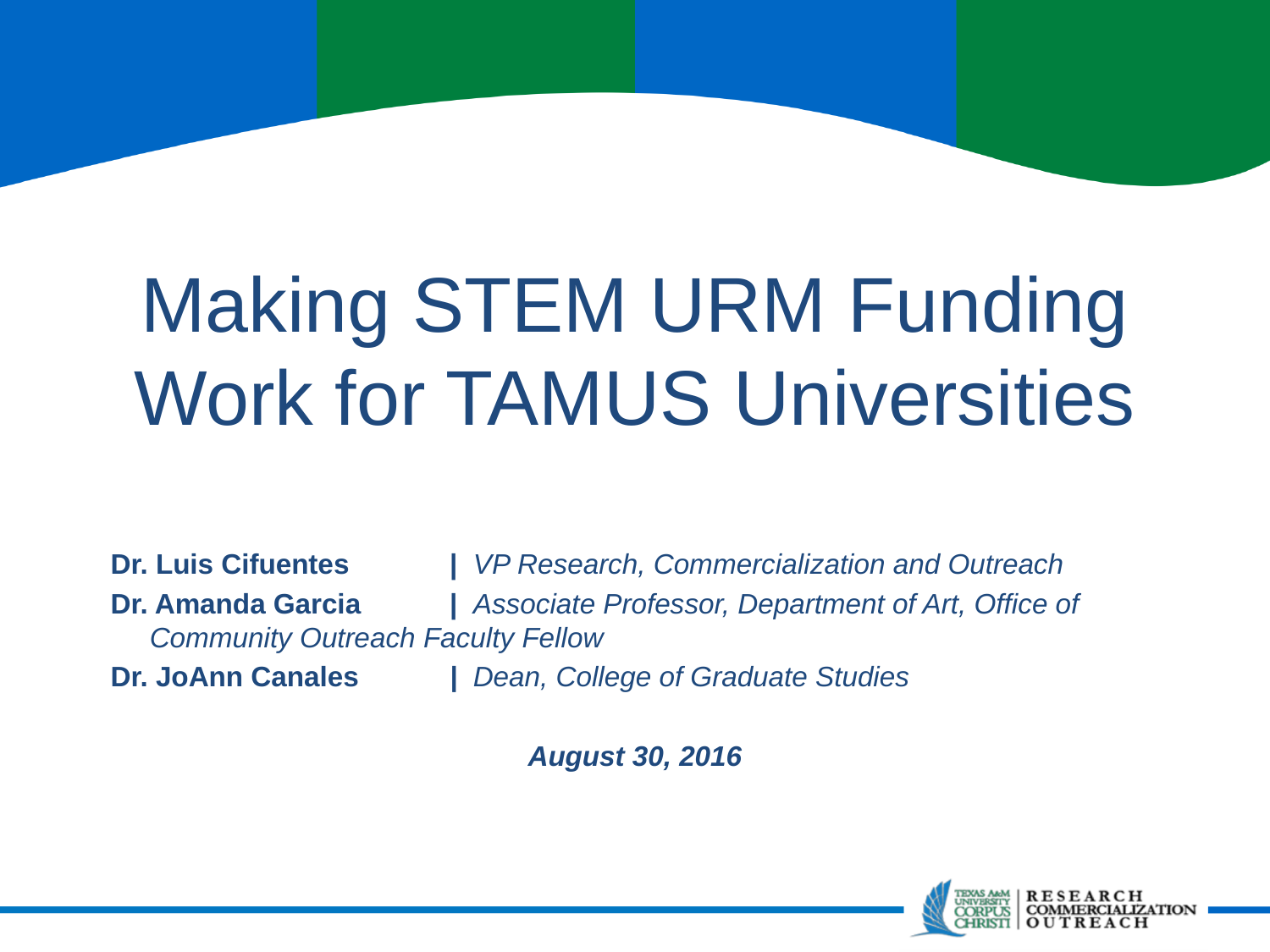

# Making STEM URM Funding Work for TAMUS Universities
Dr. Luis Cifuentes	|  VP Research, Commercialization and Outreach
Dr. Amanda Garcia	|  Associate Professor, Department of Art, Office of 					          Community Outreach Faculty Fellow
Dr. JoAnn Canales	|  Dean, College of Graduate Studies

August 30, 2016